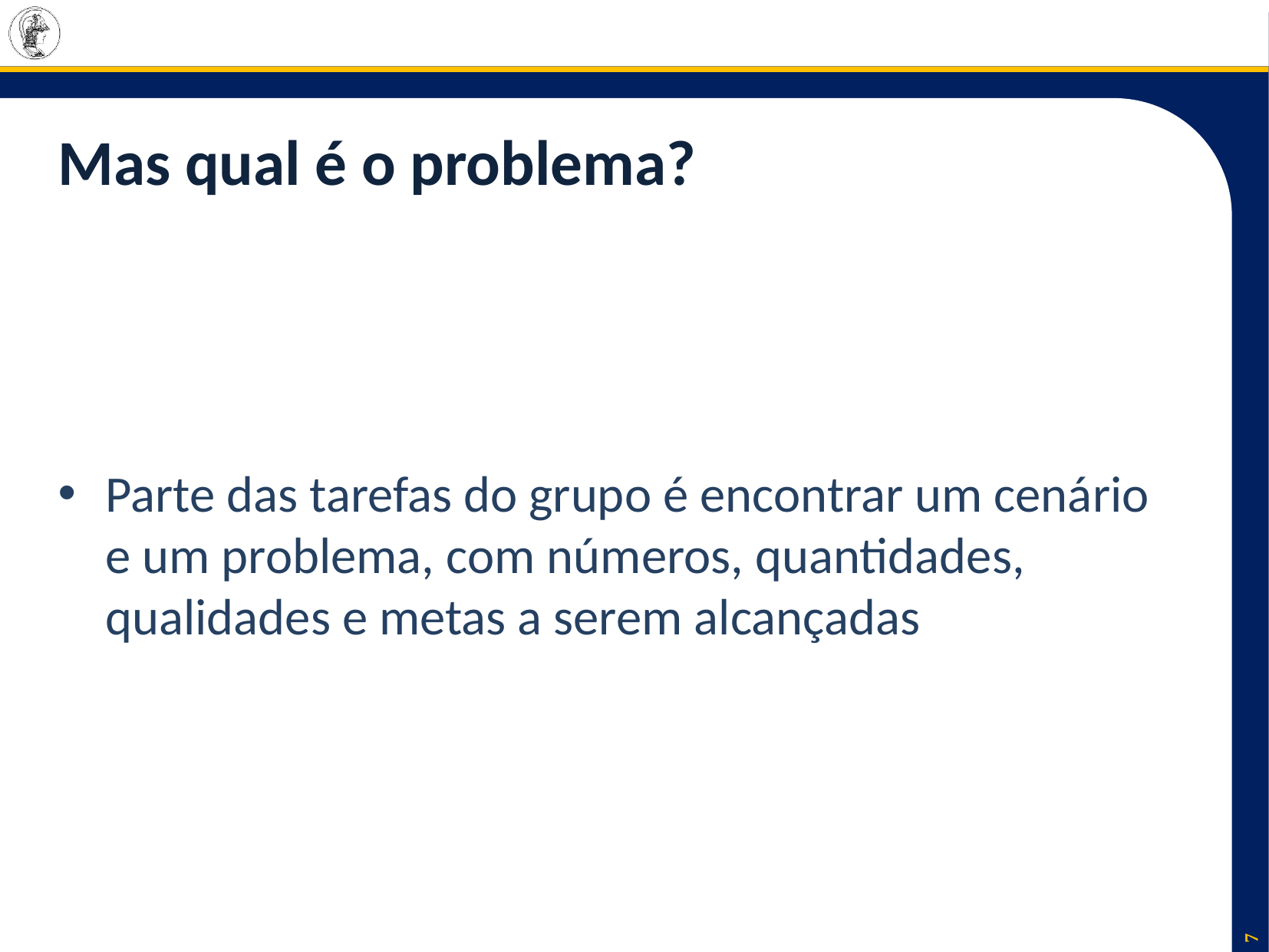

# Mas qual é o problema?

Parte das tarefas do grupo é encontrar um cenário e um problema, com números, quantidades, qualidades e metas a serem alcançadas